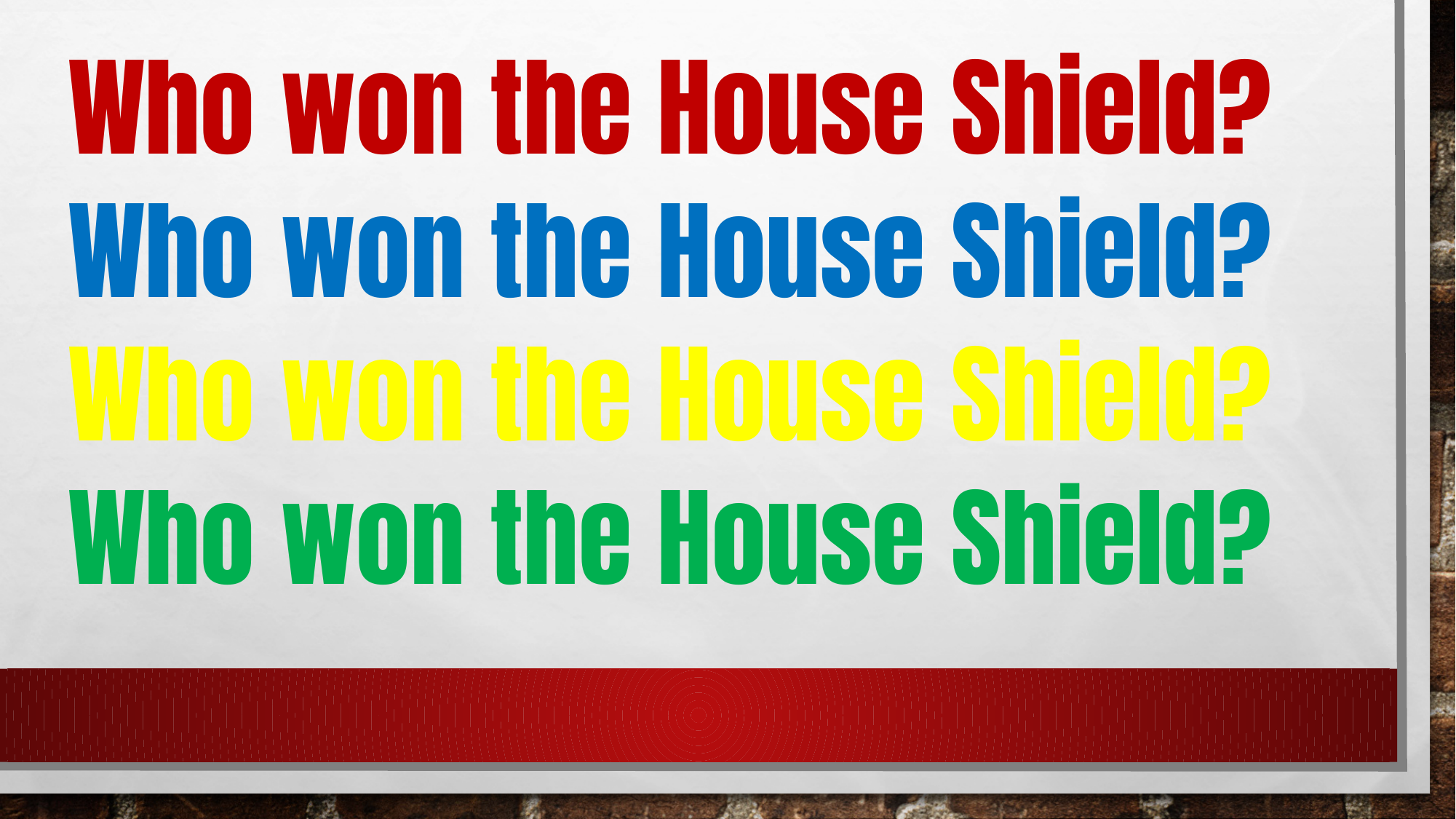

Who won the House Shield?
Who won the House Shield?
Who won the House Shield?
Who won the House Shield?